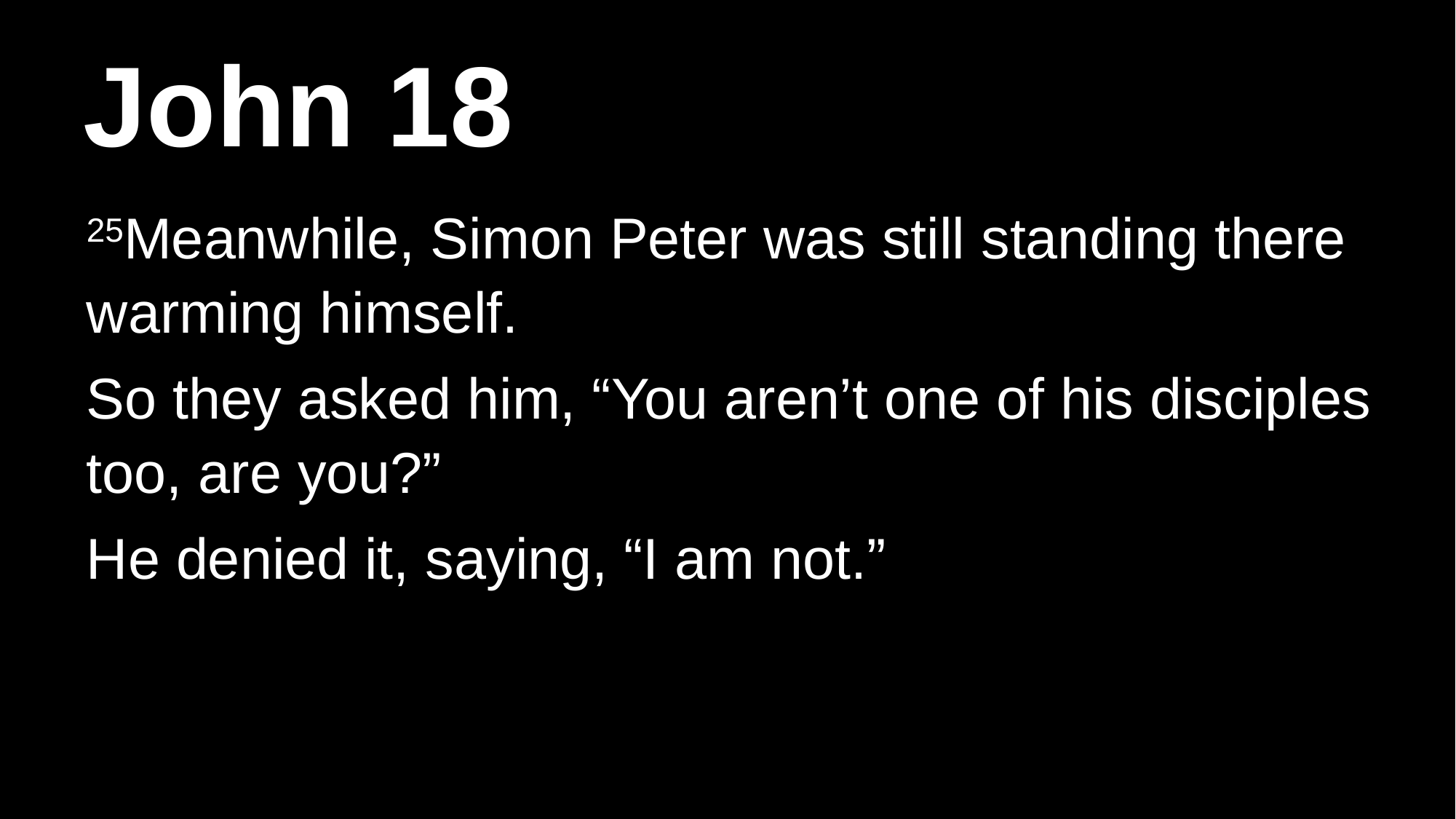

# John 18
25Meanwhile, Simon Peter was still standing there warming himself.
So they asked him, “You aren’t one of his disciples too, are you?”
He denied it, saying, “I am not.”